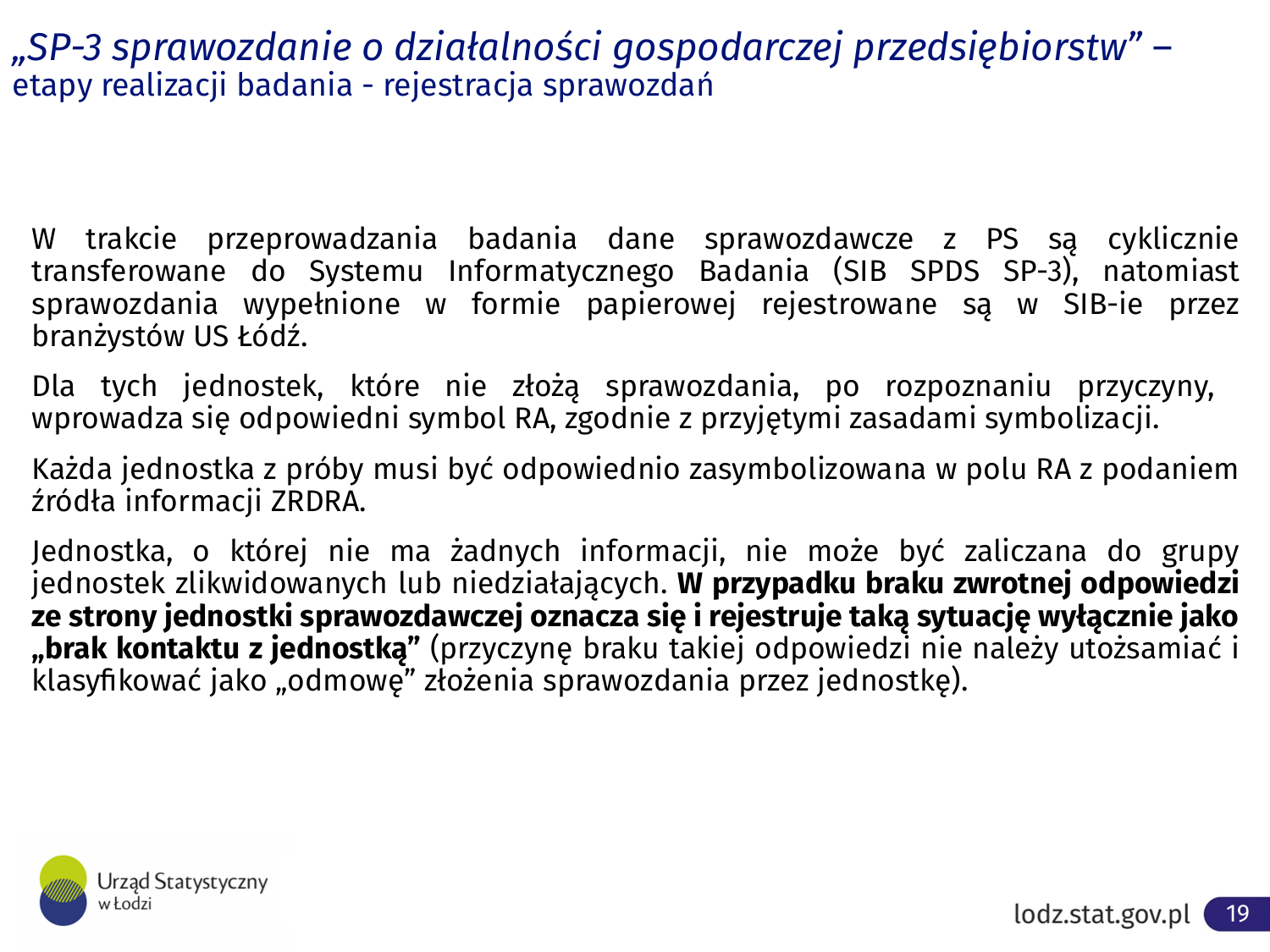

# „SP-3 sprawozdanie o działalności gospodarczej przedsiębiorstw” – etapy realizacji badania - rejestracja sprawozdań
W trakcie przeprowadzania badania dane sprawozdawcze z PS są cyklicznie transferowane do Systemu Informatycznego Badania (SIB SPDS SP-3), natomiast sprawozdania wypełnione w formie papierowej rejestrowane są w SIB-ie przez branżystów US Łódź.
Dla tych jednostek, które nie złożą sprawozdania, po rozpoznaniu przyczyny,
wprowadza się odpowiedni symbol RA, zgodnie z przyjętymi zasadami symbolizacji.
Każda jednostka z próby musi być odpowiednio zasymbolizowana w polu RA z podaniem źródła informacji ZRDRA.
Jednostka, o której nie ma żadnych informacji, nie może być zaliczana do grupy jednostek zlikwidowanych lub niedziałających. W przypadku braku zwrotnej odpowiedzi ze strony jednostki sprawozdawczej oznacza się i rejestruje taką sytuację wyłącznie jako „brak kontaktu z jednostką” (przyczynę braku takiej odpowiedzi nie należy utożsamiać i klasyfikować jako „odmowę” złożenia sprawozdania przez jednostkę).